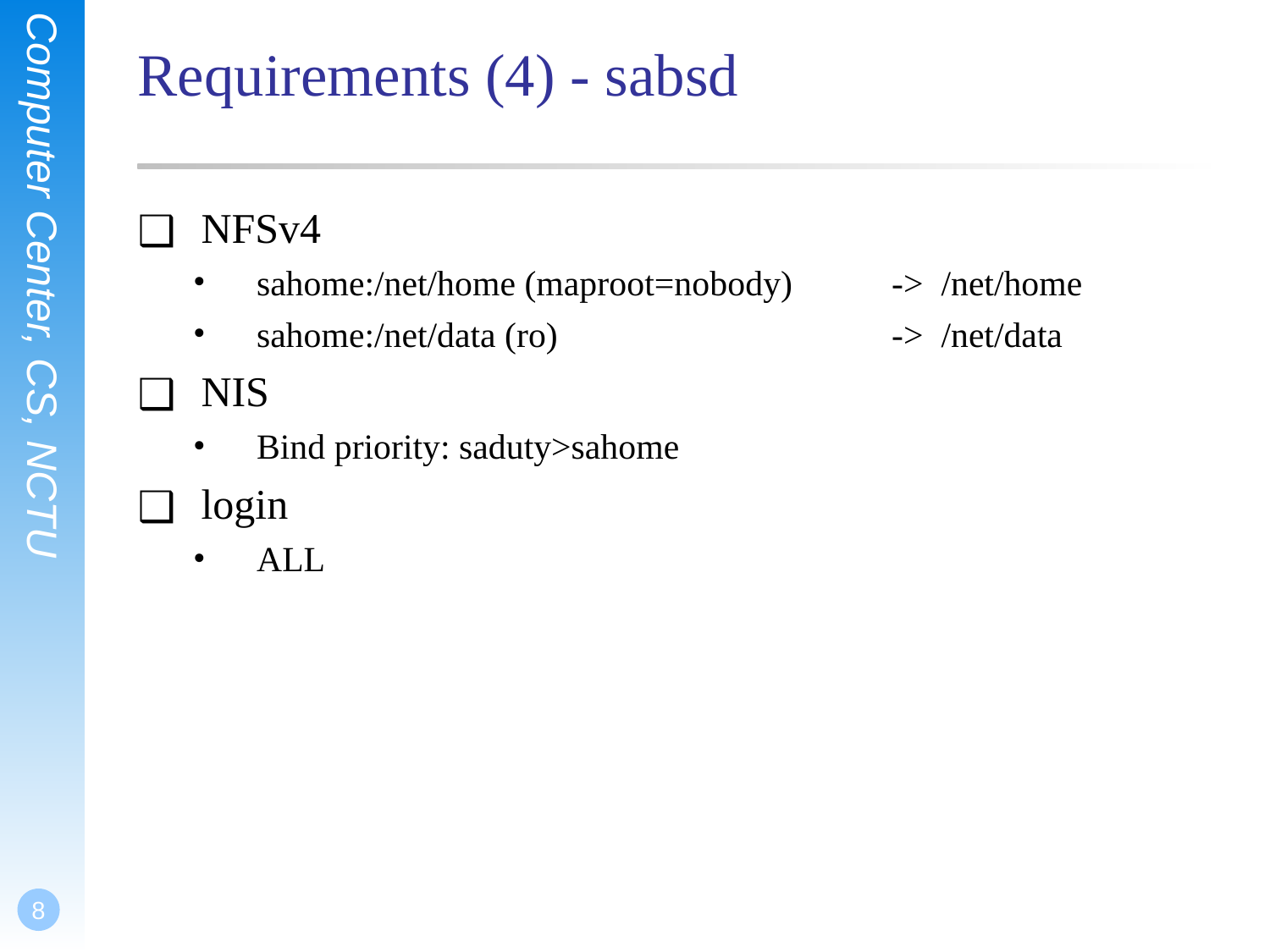

# Requirements (4) - sabsd
NFSv4
sahome:/net/home (maproot=nobody) 	->  /net/home
sahome:/net/data (ro) 			->  /net/data
NIS
Bind priority: saduty>sahome
login
ALL